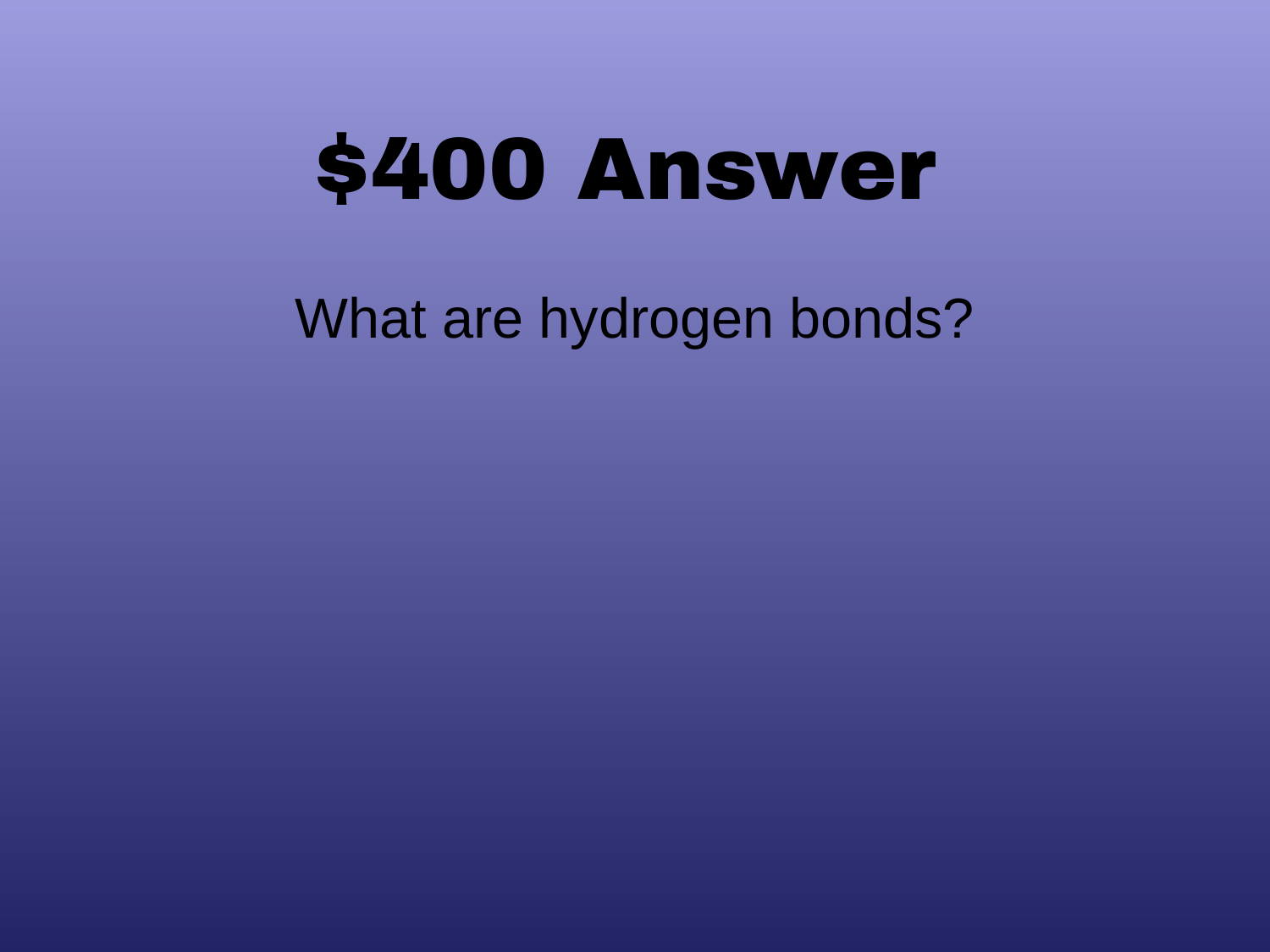

# $400 Answer
What are hydrogen bonds?